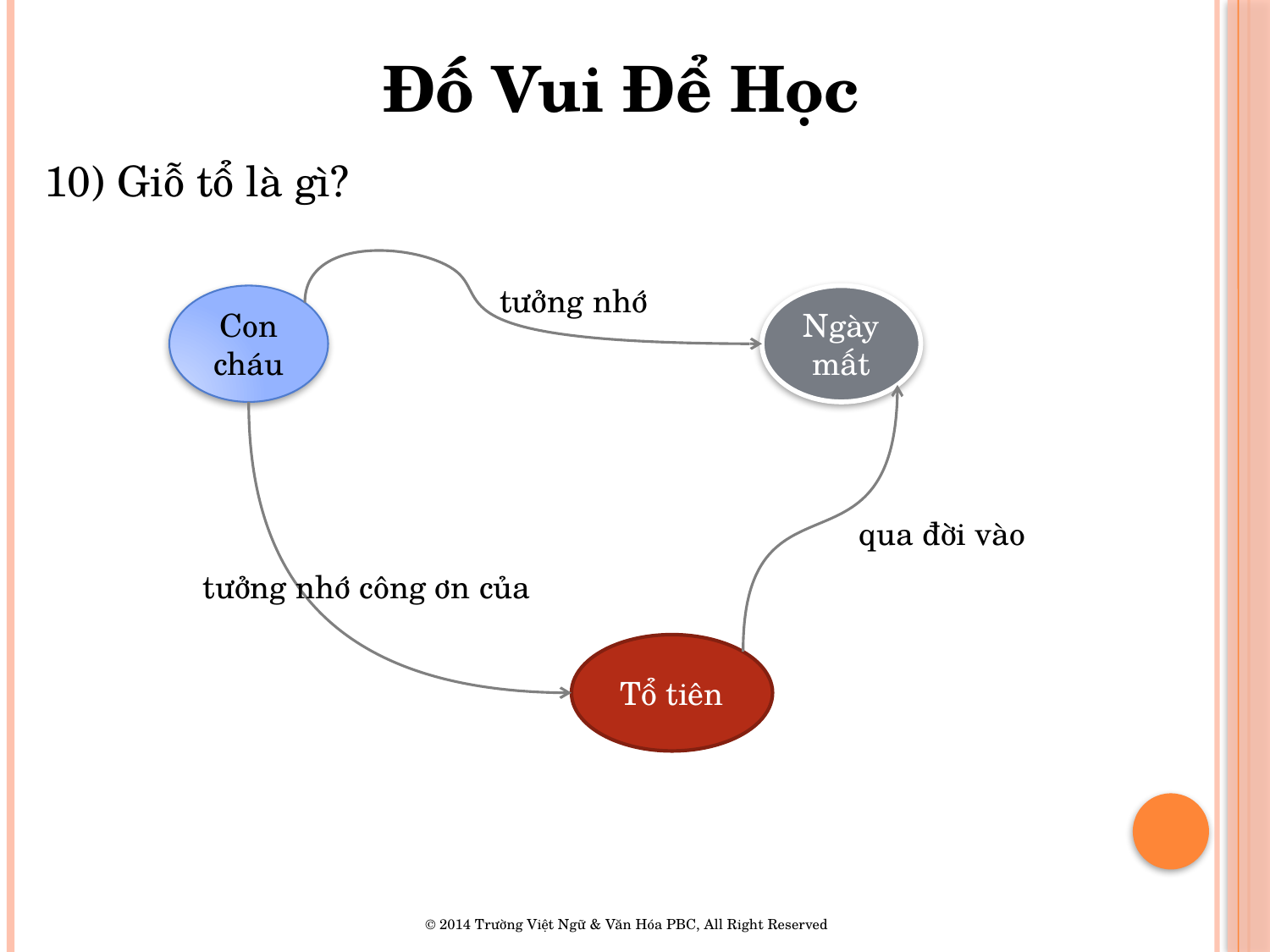

Đố Vui Để Học
10) Giỗ tổ là gì?
tưởng nhớ
Con cháu
Ngày mất
qua đời vào
tưởng nhớ công ơn của
Tổ tiên
© 2014 Trường Việt Ngữ & Văn Hóa PBC, All Right Reserved